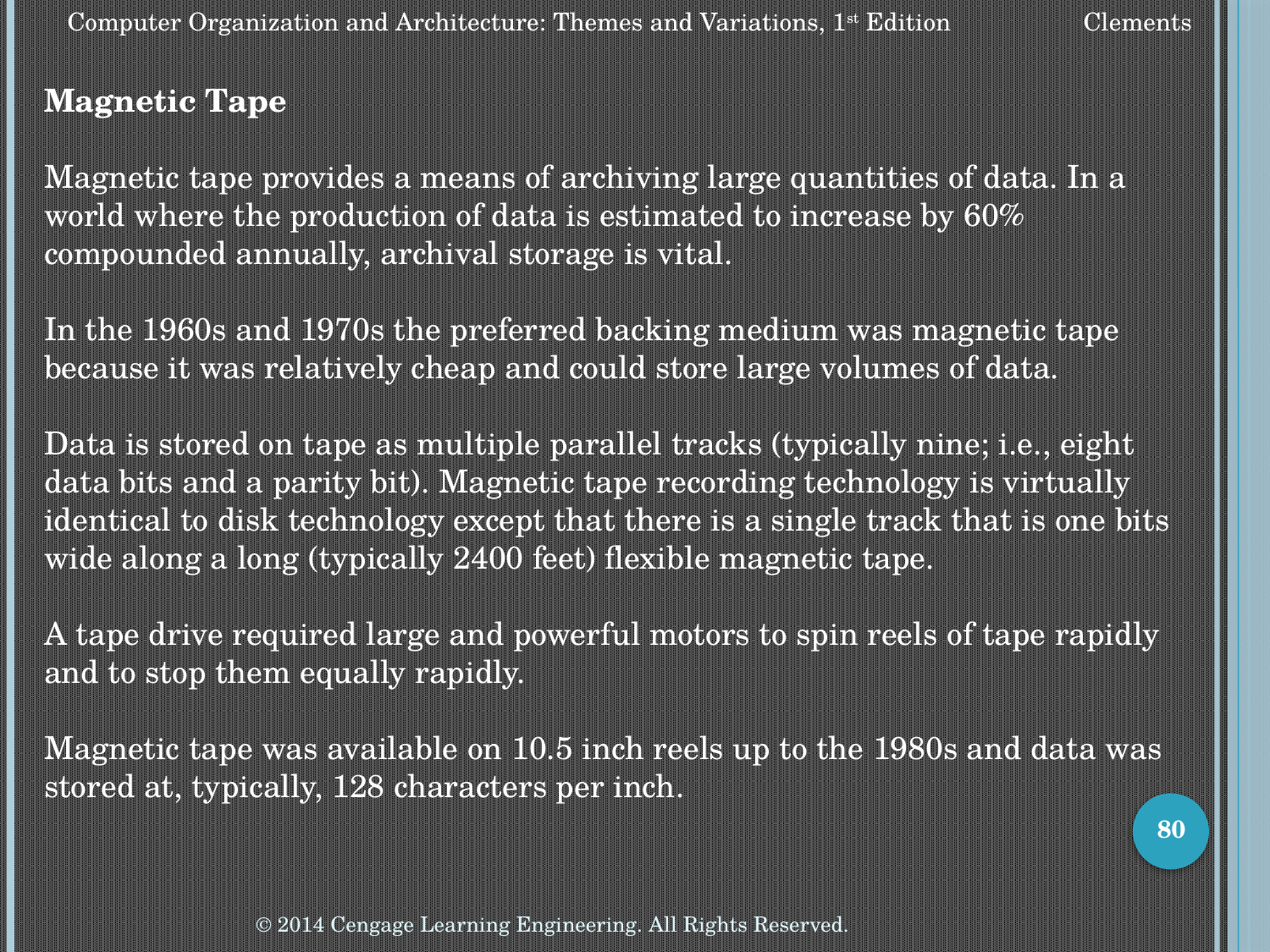

Computer Organization and Architecture: Themes and Variations, 1st Edition 	Clements
Magnetic Tape

Magnetic tape provides a means of archiving large quantities of data. In a world where the production of data is estimated to increase by 60% compounded annually, archival storage is vital.

In the 1960s and 1970s the preferred backing medium was magnetic tape because it was relatively cheap and could store large volumes of data.

Data is stored on tape as multiple parallel tracks (typically nine; i.e., eight data bits and a parity bit). Magnetic tape recording technology is virtually identical to disk technology except that there is a single track that is one bits wide along a long (typically 2400 feet) flexible magnetic tape.

A tape drive required large and powerful motors to spin reels of tape rapidly and to stop them equally rapidly.

Magnetic tape was available on 10.5 inch reels up to the 1980s and data was stored at, typically, 128 characters per inch.
80
© 2014 Cengage Learning Engineering. All Rights Reserved.